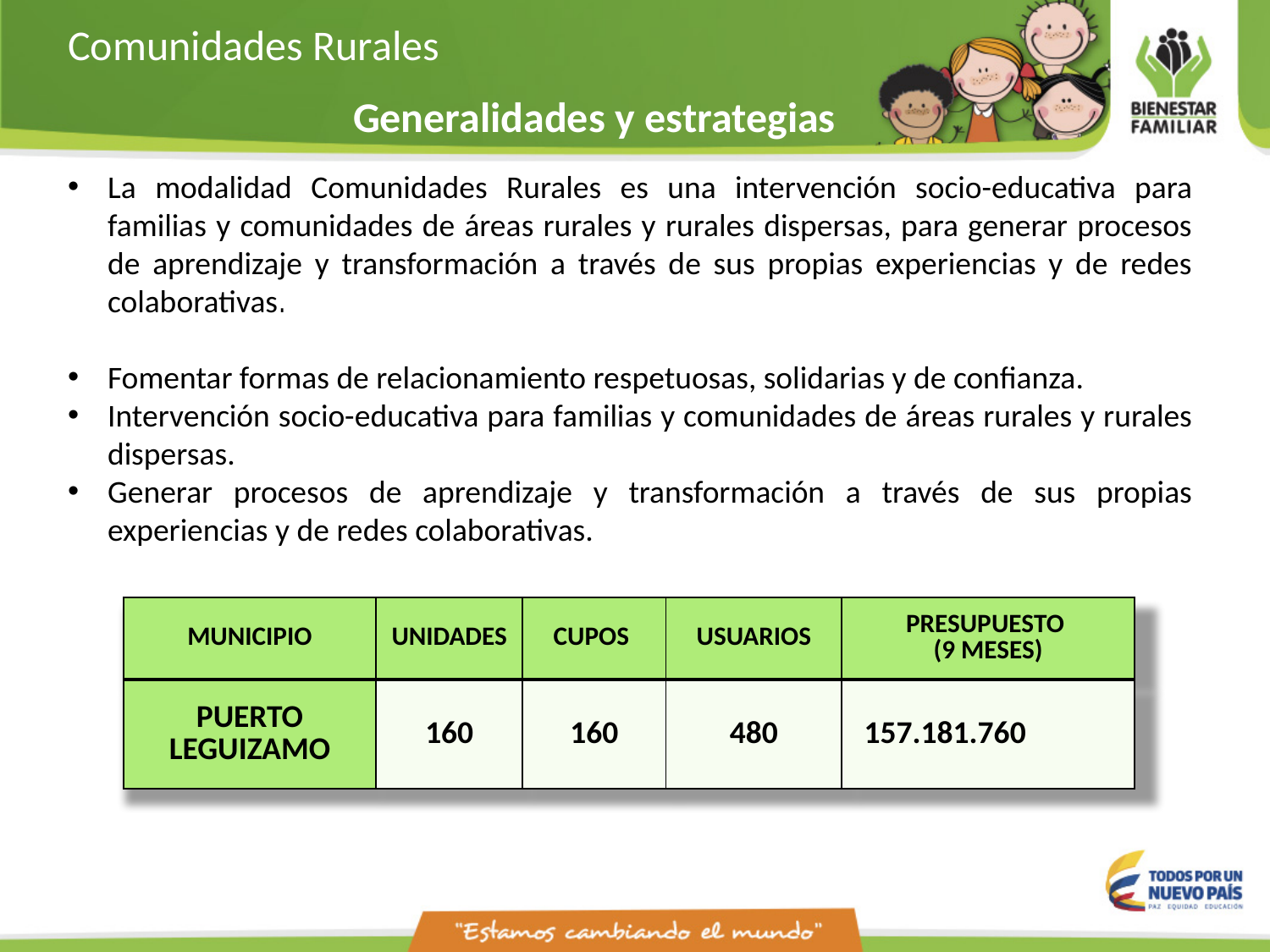

Comunidades Rurales

Generalidades y estrategias
La modalidad Comunidades Rurales es una intervención socio-educativa para familias y comunidades de áreas rurales y rurales dispersas, para generar procesos de aprendizaje y transformación a través de sus propias experiencias y de redes colaborativas.

Fomentar formas de relacionamiento respetuosas, solidarias y de confianza.
Intervención socio-educativa para familias y comunidades de áreas rurales y rurales dispersas.
Generar procesos de aprendizaje y transformación a través de sus propias experiencias y de redes colaborativas.
| MUNICIPIO | UNIDADES | CUPOS | USUARIOS | PRESUPUESTO (9 MESES) |
| --- | --- | --- | --- | --- |
| PUERTO LEGUIZAMO | 160 | 160 | 480 | 157.181.760 |
| --- | --- | --- | --- | --- |